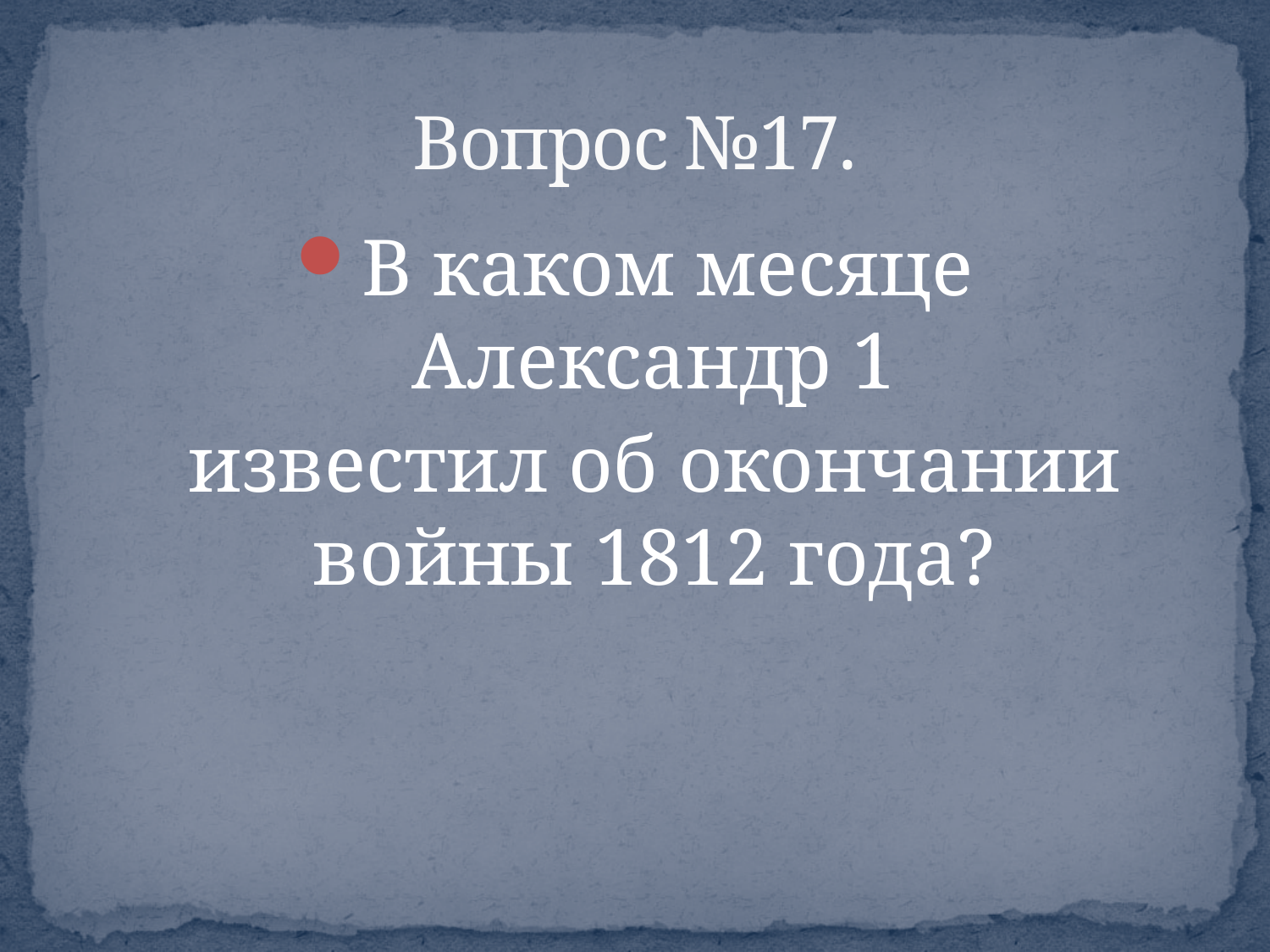

# Вопрос №17.
В каком месяце Александр 1
  известил об окончании войны 1812 года?